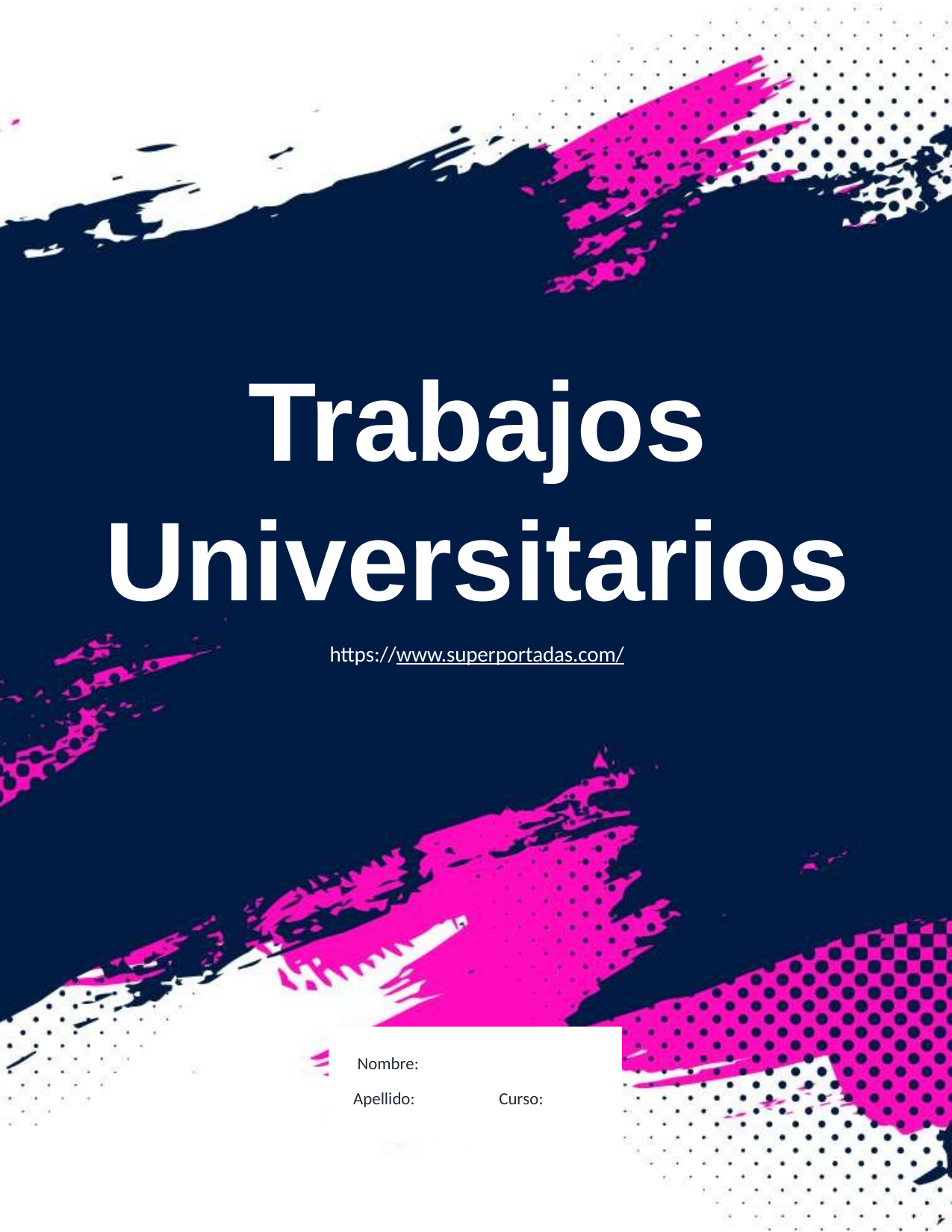

# Trabajos Universitarios
https://www.superportadas.com/
Nombre: 		 Apellido: 	 Curso: